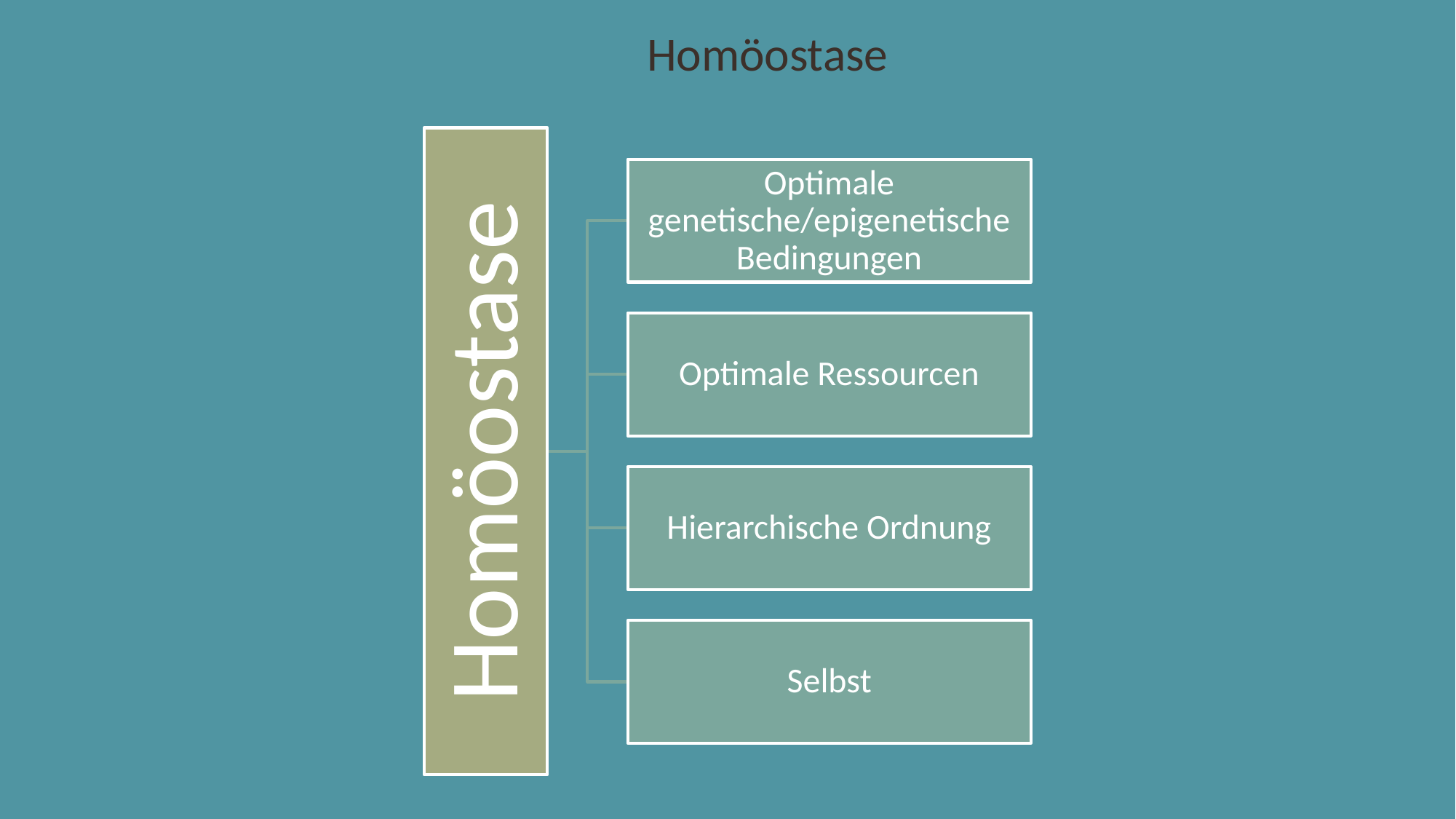

Homöostase

Homöostase
Optimale genetische/epigenetische Bedingungen
Optimale Ressourcen
Hierarchische Ordnung
Selbst